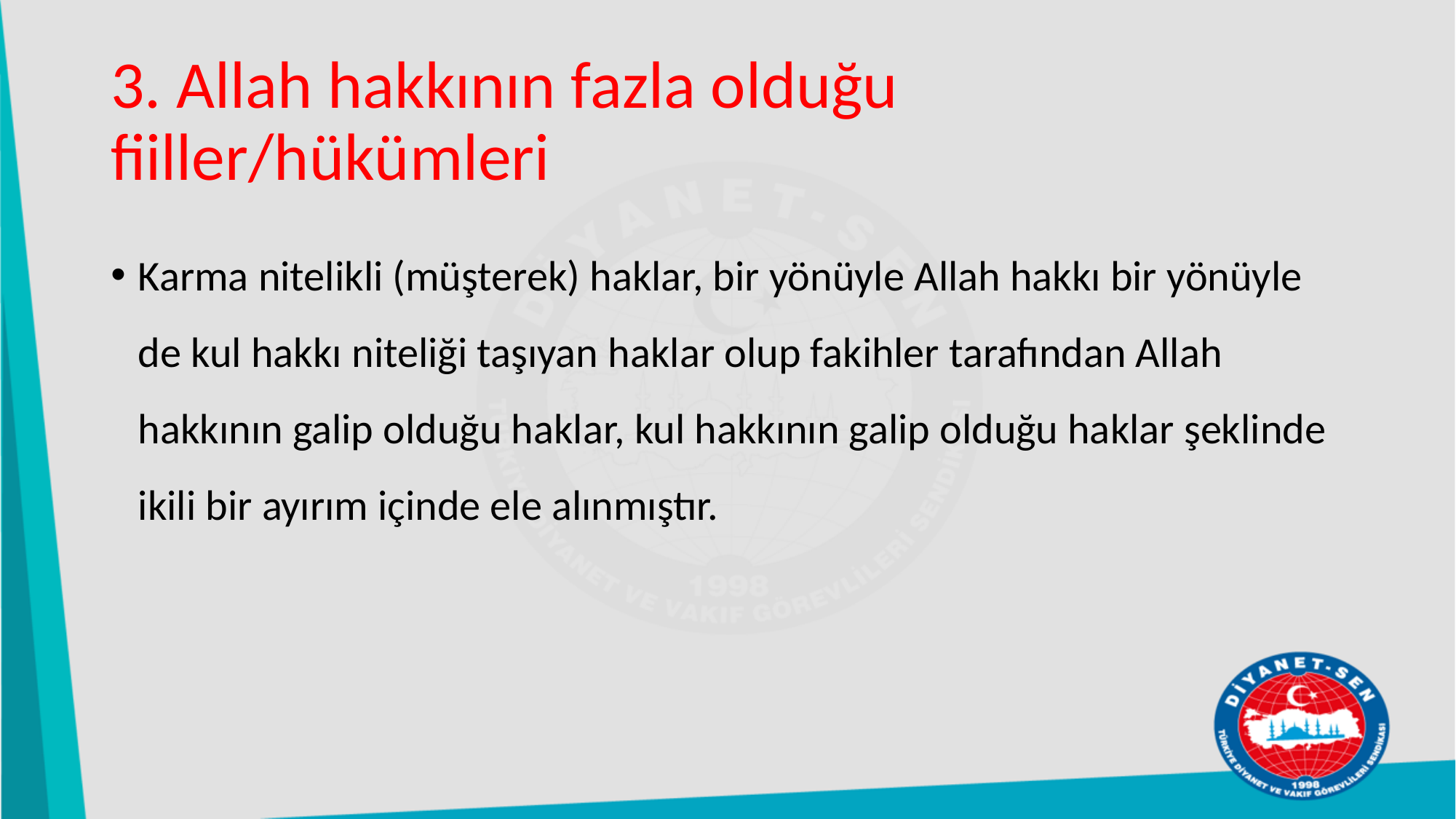

# 3. Allah hakkının fazla olduğu fiiller/hükümleri
Karma nitelikli (müşterek) haklar, bir yönüyle Allah hakkı bir yönüyle de kul hakkı niteliği taşıyan haklar olup fakihler tarafından Allah hakkının galip olduğu haklar, kul hakkının galip olduğu haklar şeklinde ikili bir ayırım içinde ele alınmıştır.